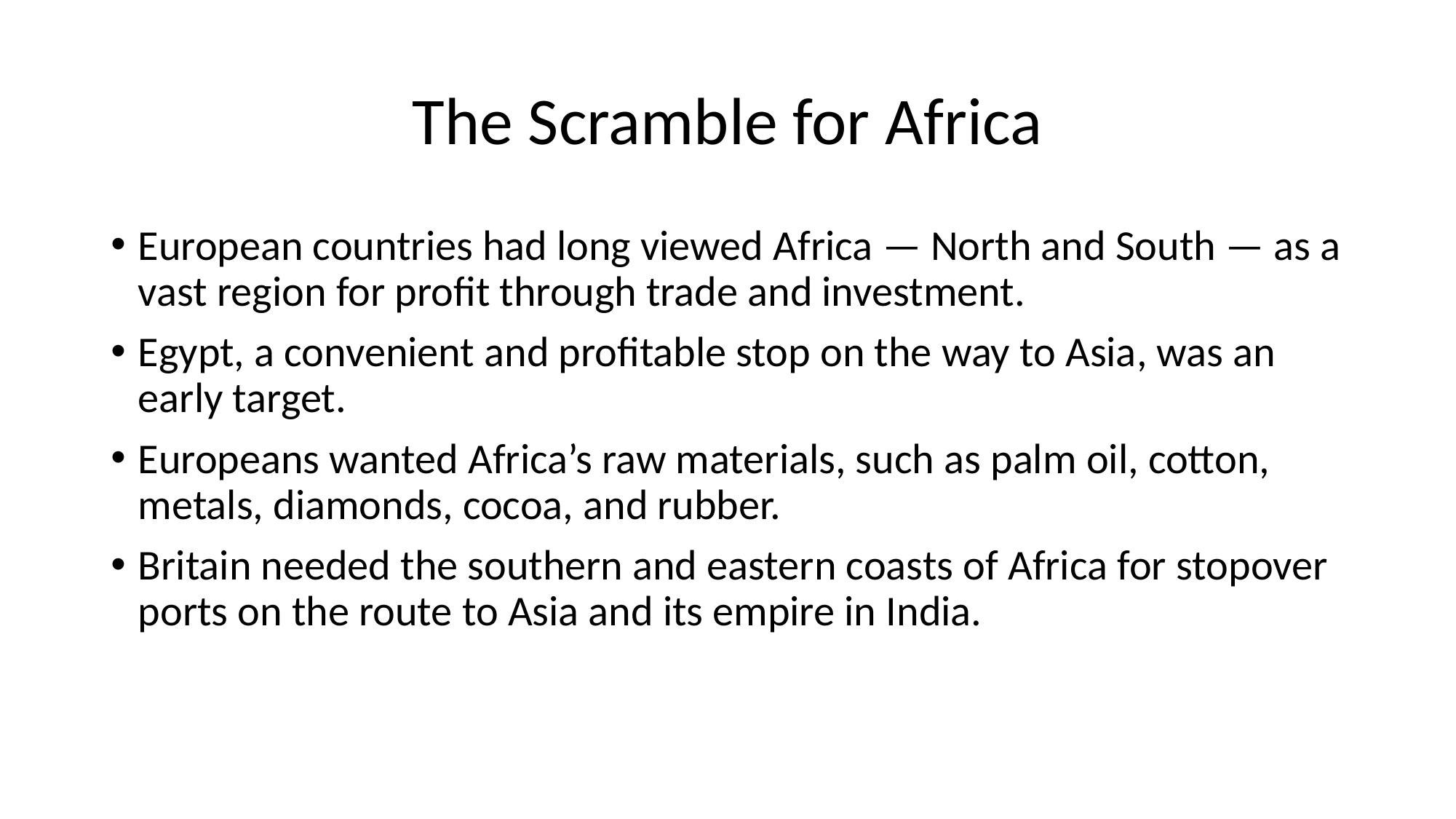

# The Scramble for Africa
European countries had long viewed Africa — North and South — as a vast region for profit through trade and investment.
Egypt, a convenient and profitable stop on the way to Asia, was an early target.
Europeans wanted Africa’s raw materials, such as palm oil, cotton, metals, diamonds, cocoa, and rubber.
Britain needed the southern and eastern coasts of Africa for stopover ports on the route to Asia and its empire in India.